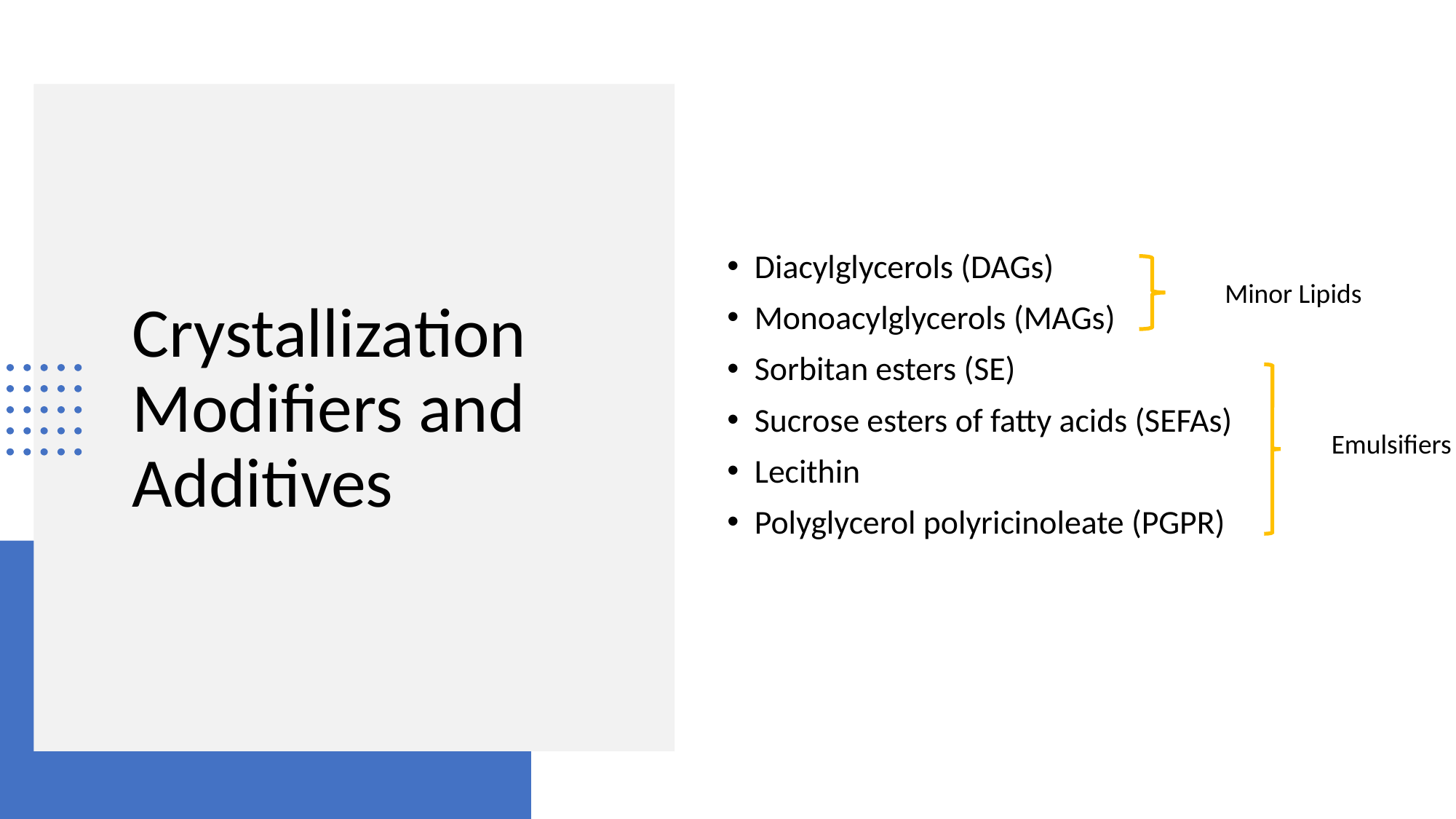

Diacylglycerols (DAGs)
Monoacylglycerols (MAGs)
Sorbitan esters (SE)
Sucrose esters of fatty acids (SEFAs)
Lecithin
Polyglycerol polyricinoleate (PGPR)

# Crystallization Modifiers and Additives

Minor Lipids

Emulsifiers